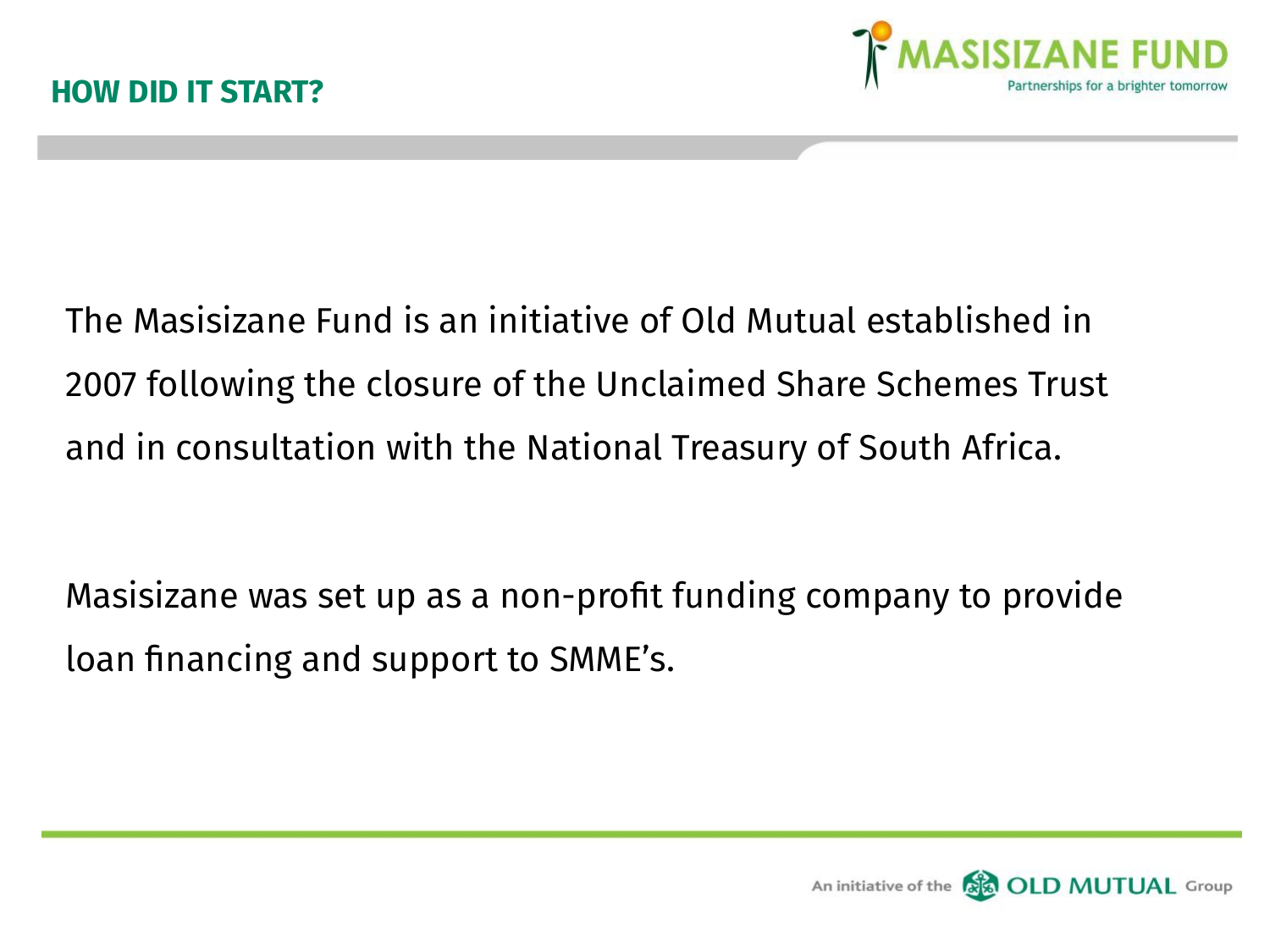

# HOW DID IT START?

The Masisizane Fund is an initiative of Old Mutual established in 2007 following the closure of the Unclaimed Share Schemes Trust and in consultation with the National Treasury of South Africa.

Masisizane was set up as a non-profit funding company to provide loan financing and support to SMME’s.